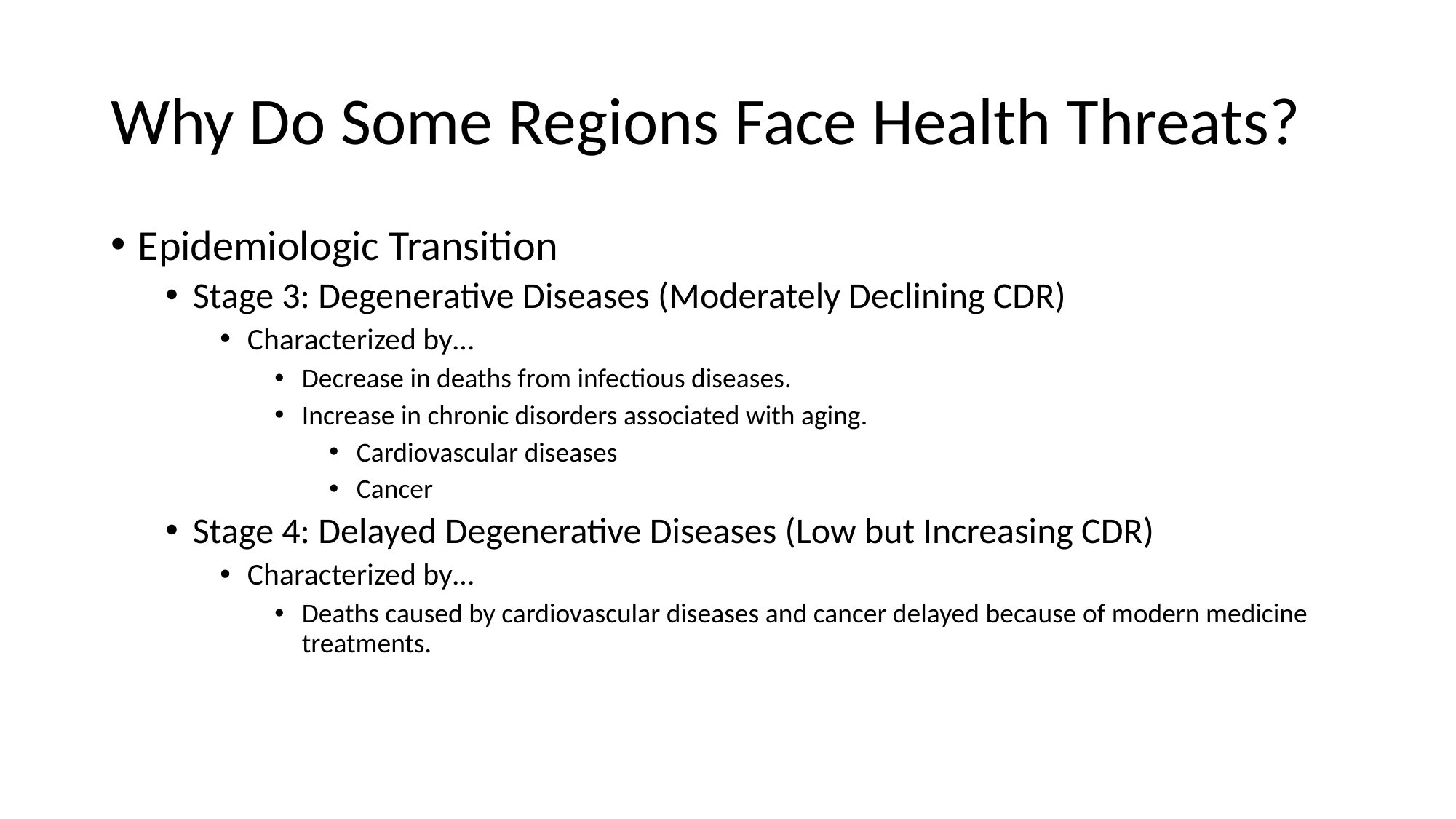

# Why Do Some Regions Face Health Threats?
Epidemiologic Transition
Stage 3: Degenerative Diseases (Moderately Declining CDR)
Characterized by…
Decrease in deaths from infectious diseases.
Increase in chronic disorders associated with aging.
Cardiovascular diseases
Cancer
Stage 4: Delayed Degenerative Diseases (Low but Increasing CDR)
Characterized by…
Deaths caused by cardiovascular diseases and cancer delayed because of modern medicine treatments.